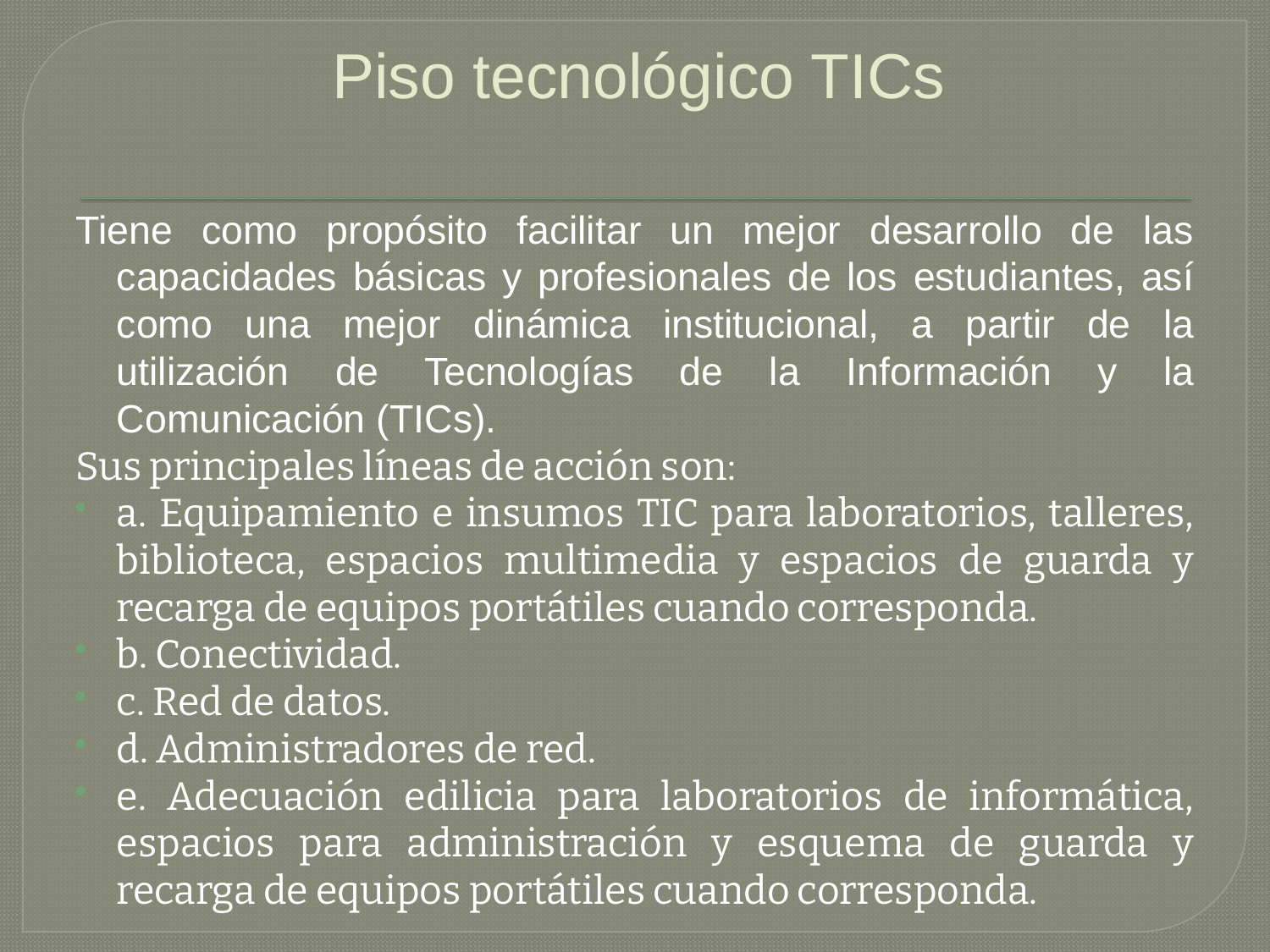

# Piso tecnológico TICs
Tiene como propósito facilitar un mejor desarrollo de las capacidades básicas y profesionales de los estudiantes, así como una mejor dinámica institucional, a partir de la utilización de Tecnologías de la Información y la Comunicación (TICs).
Sus principales líneas de acción son:
a. Equipamiento e insumos TIC para laboratorios, talleres, biblioteca, espacios multimedia y espacios de guarda y recarga de equipos portátiles cuando corresponda.
b. Conectividad.
c. Red de datos.
d. Administradores de red.
e. Adecuación edilicia para laboratorios de informática, espacios para administración y esquema de guarda y recarga de equipos portátiles cuando corresponda.